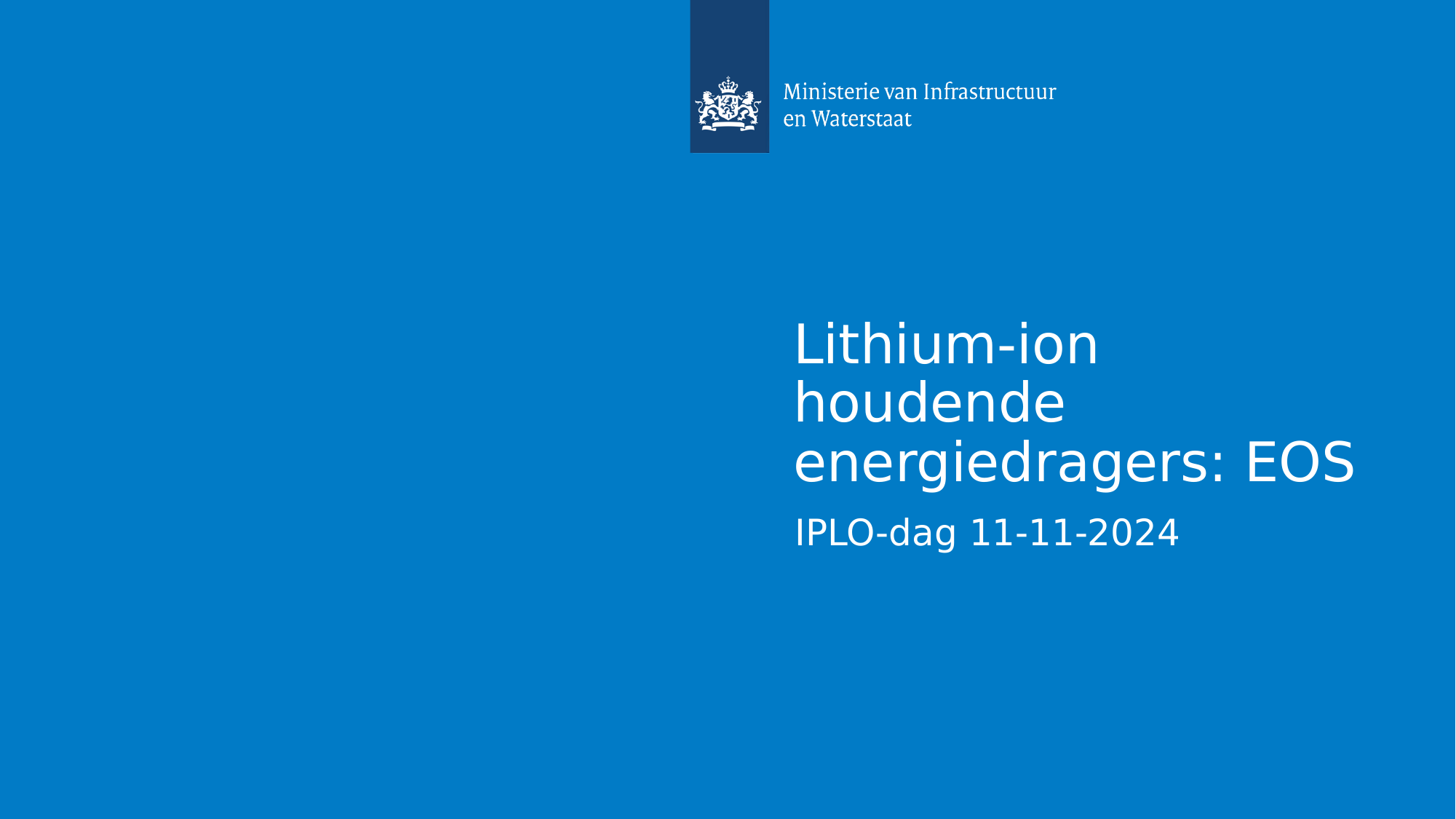

# Lithium-ion houdende energiedragers: EOS
IPLO-dag 11-11-2024